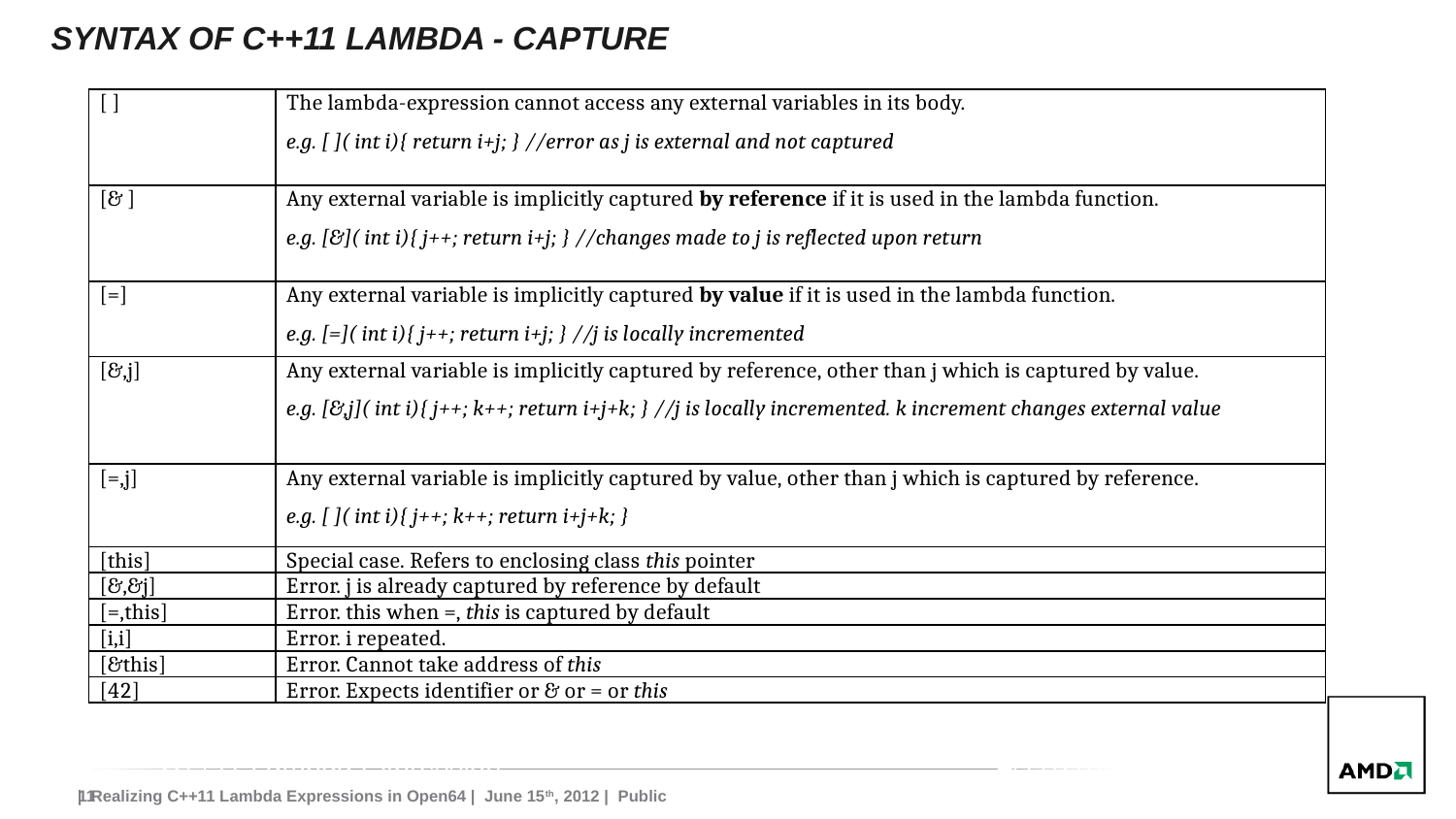

# Syntax of C++11 Lambda - CAPTURE
| [ ] | The lambda-expression cannot access any external variables in its body. e.g. [ ]( int i){ return i+j; } //error as j is external and not captured |
| --- | --- |
| [& ] | Any external variable is implicitly captured by reference if it is used in the lambda function. e.g. [&]( int i){ j++; return i+j; } //changes made to j is reflected upon return |
| [=] | Any external variable is implicitly captured by value if it is used in the lambda function. e.g. [=]( int i){ j++; return i+j; } //j is locally incremented |
| [&,j] | Any external variable is implicitly captured by reference, other than j which is captured by value. e.g. [&,j]( int i){ j++; k++; return i+j+k; } //j is locally incremented. k increment changes external value |
| [=,j] | Any external variable is implicitly captured by value, other than j which is captured by reference. e.g. [ ]( int i){ j++; k++; return i+j+k; } |
| [this] | Special case. Refers to enclosing class this pointer |
| [&,&j] | Error. j is already captured by reference by default |
| [=,this] | Error. this when =, this is captured by default |
| [i,i] | Error. i repeated. |
| [&this] | Error. Cannot take address of this |
| [42] | Error. Expects identifier or & or = or this |
C++11 Lambda Expression
4/17/2012.